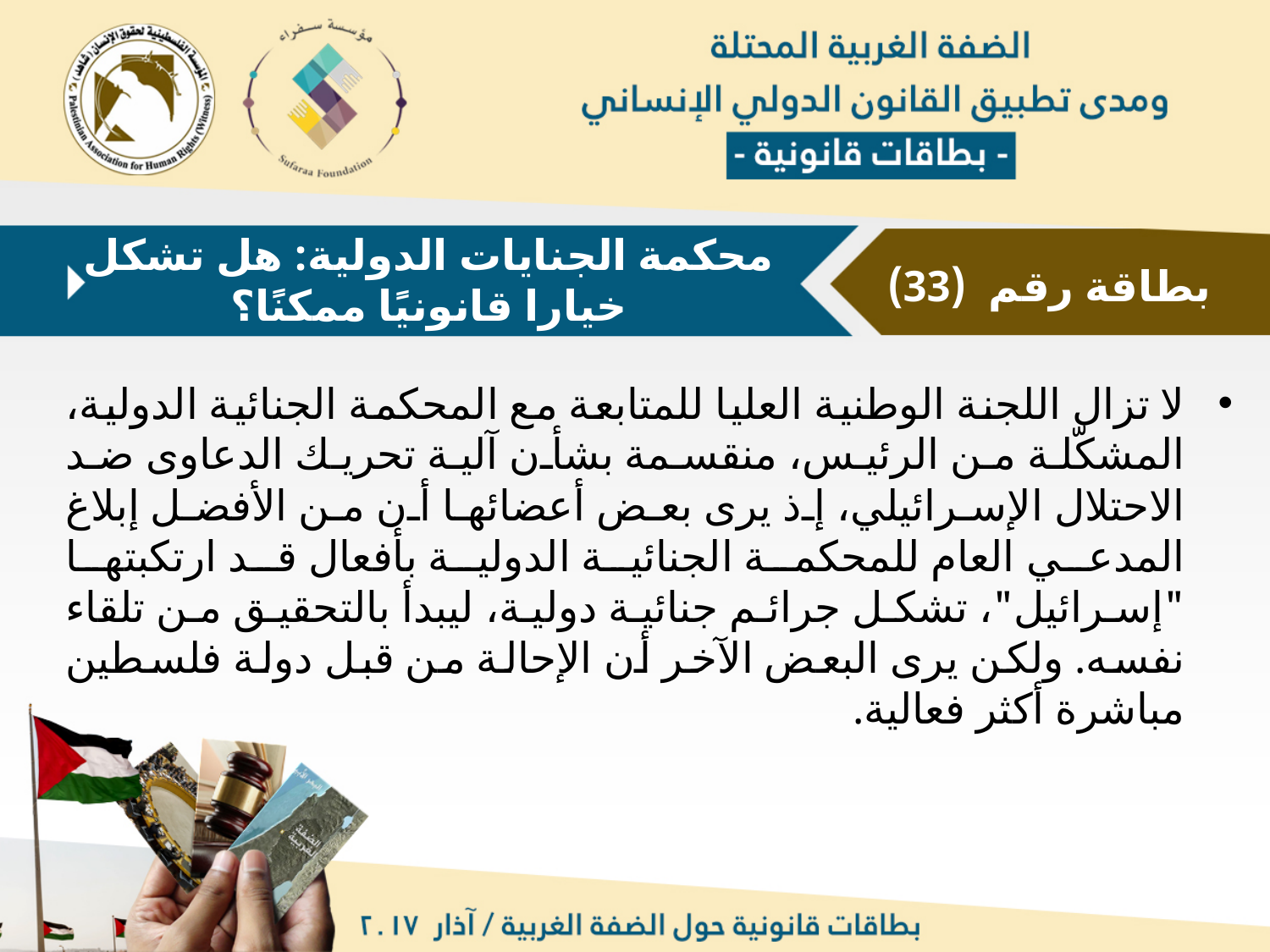

محكمة الجنايات الدولية: هل تشكل خيارا قانونيًا ممكنًا؟
بطاقة رقم  (33)
لا تزال اللجنة الوطنية العليا للمتابعة مع المحكمة الجنائية الدولية، المشكّلة من الرئيس، منقسمة بشأن آلية تحريك الدعاوى ضد الاحتلال الإسرائيلي، إذ يرى بعض أعضائها أن من الأفضل إبلاغ المدعي العام للمحكمة الجنائية الدولية بأفعال قد ارتكبتها "إسرائيل"، تشكل جرائم جنائية دولية، ليبدأ بالتحقيق من تلقاء نفسه. ولكن يرى البعض الآخر أن الإحالة من قبل دولة فلسطين مباشرة أكثر فعالية.